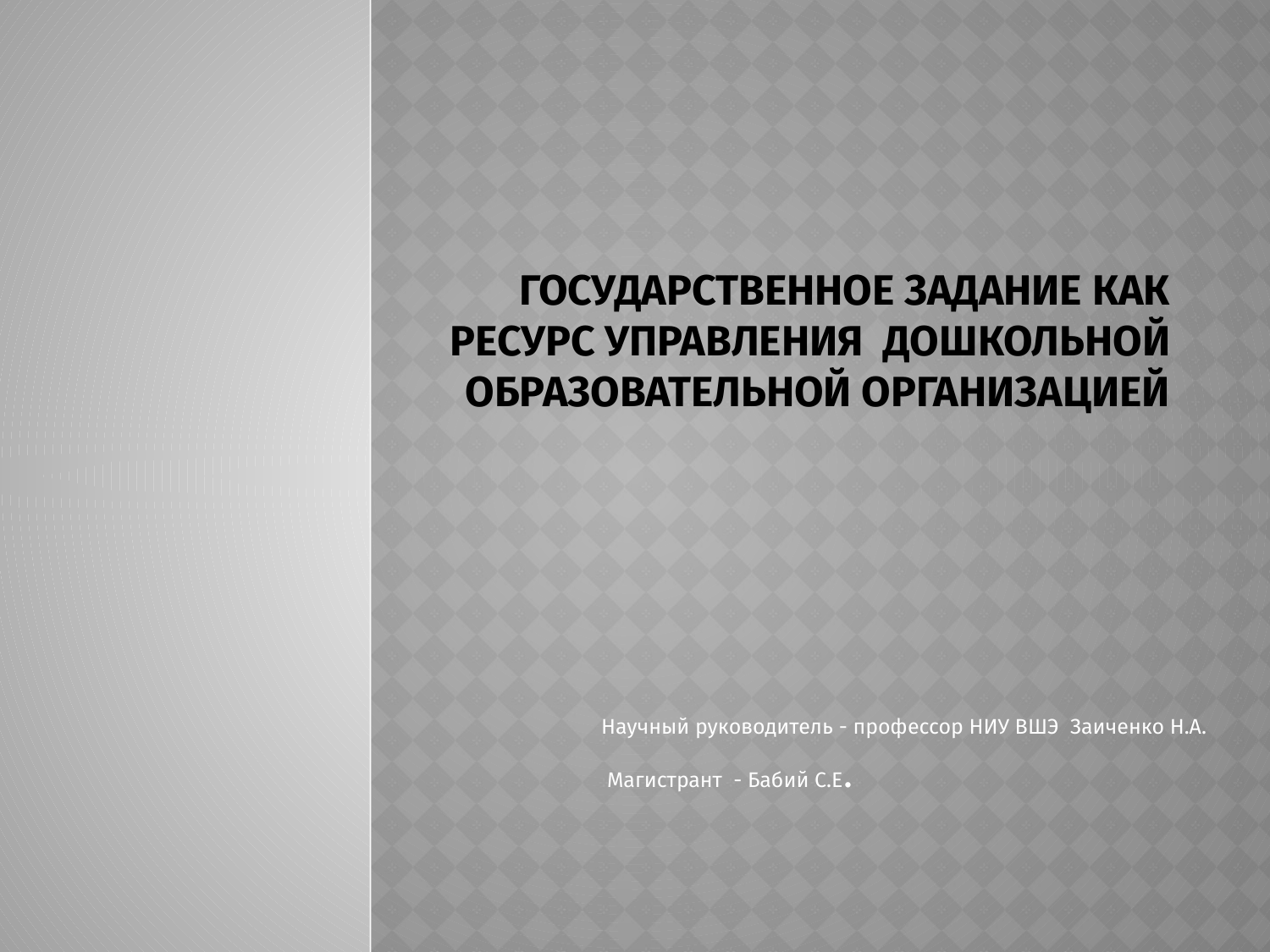

# Государственное задание как РЕСУРС УПРАВЛЕНИЯ  дошкольной образовательной ОРГАНИЗАЦИей

Научный руководитель - профессор НИУ ВШЭ  Заиченко Н.А.
 Магистрант  - Бабий С.Е.